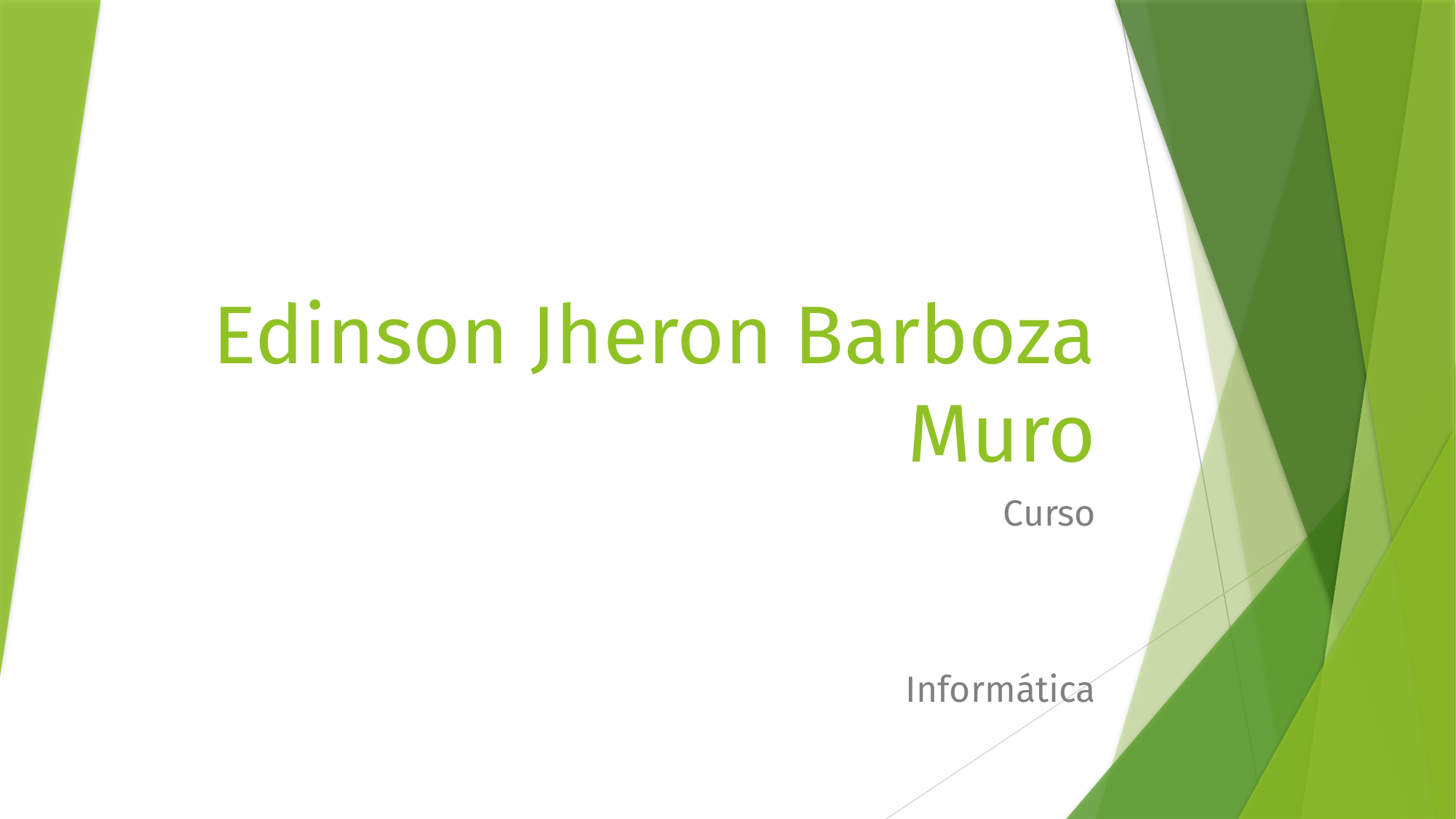

# Edinson Jheron Barboza Muro
Curso

Informática